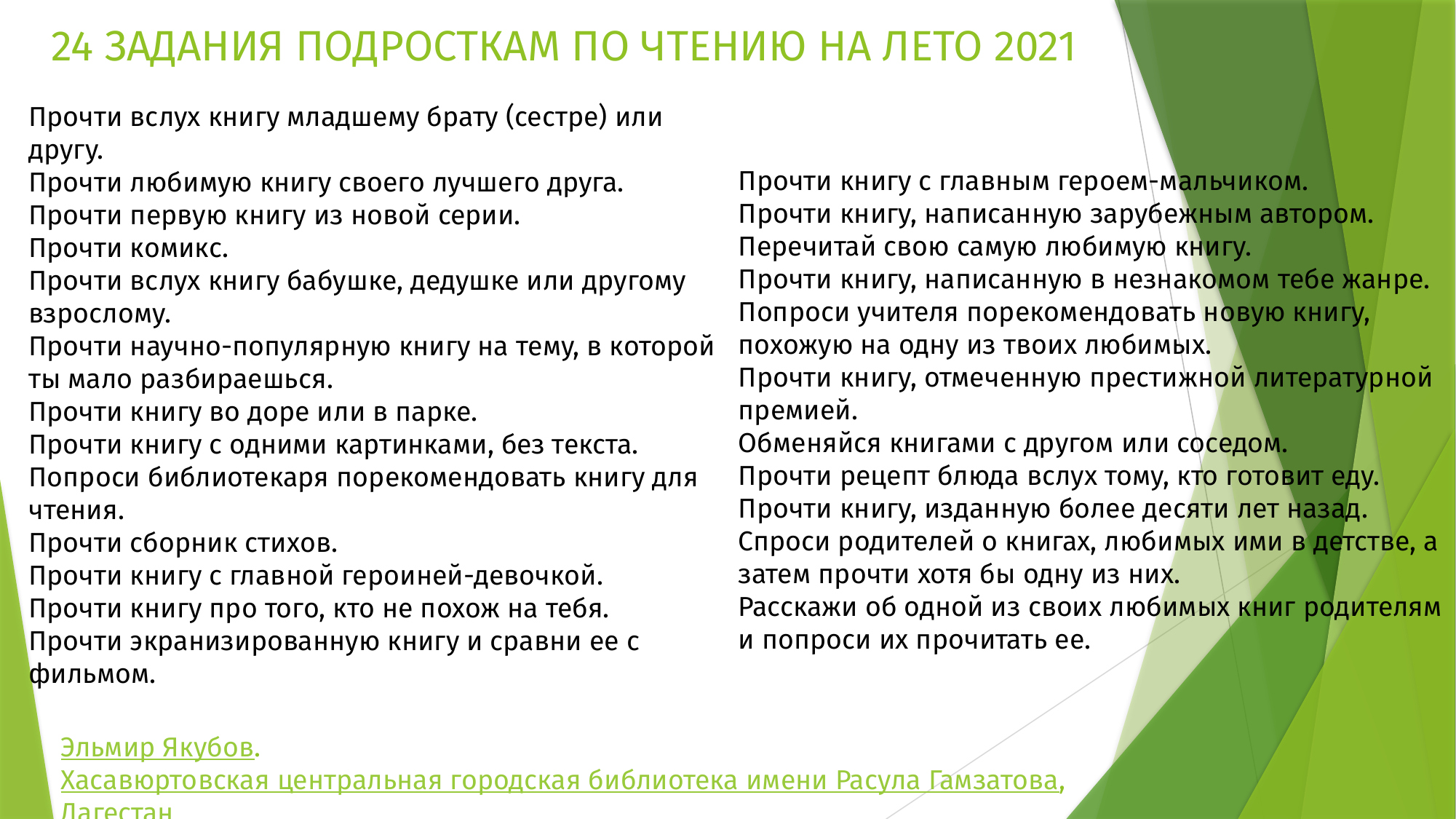

24 ЗАДАНИЯ ПОДРОСТКАМ ПО ЧТЕНИЮ НА ЛЕТО 2021
Прочти вслух книгу младшему брату (сестре) или другу.
Прочти любимую книгу своего лучшего друга.
Прочти первую книгу из новой серии.
Прочти комикс.
Прочти вслух книгу бабушке, дедушке или другому взрослому.
Прочти научно-популярную книгу на тему, в которой ты мало разбираешься.
Прочти книгу во доре или в парке.
Прочти книгу с одними картинками, без текста.
Попроси библиотекаря порекомендовать книгу для чтения.
Прочти сборник стихов.
Прочти книгу с главной героиней-девочкой.
Прочти книгу про того, кто не похож на тебя.
Прочти экранизированную книгу и сравни ее с фильмом.
Прочти книгу с главным героем-мальчиком.
Прочти книгу, написанную зарубежным автором.
Перечитай свою самую любимую книгу.
Прочти книгу, написанную в незнакомом тебе жанре.
Попроси учителя порекомендовать новую книгу, похожую на одну из твоих любимых.
Прочти книгу, отмеченную престижной литературной премией.
Обменяйся книгами с другом или соседом.
Прочти рецепт блюда вслух тому, кто готовит еду.
Прочти книгу, изданную более десяти лет назад.
Спроси родителей о книгах, любимых ими в детстве, а затем прочти хотя бы одну из них.
Расскажи об одной из своих любимых книг родителям и попроси их прочитать ее.
Эльмир Якубов. Хасавюртовская центральная городская библиотека имени Расула Гамзатова, Дагестан